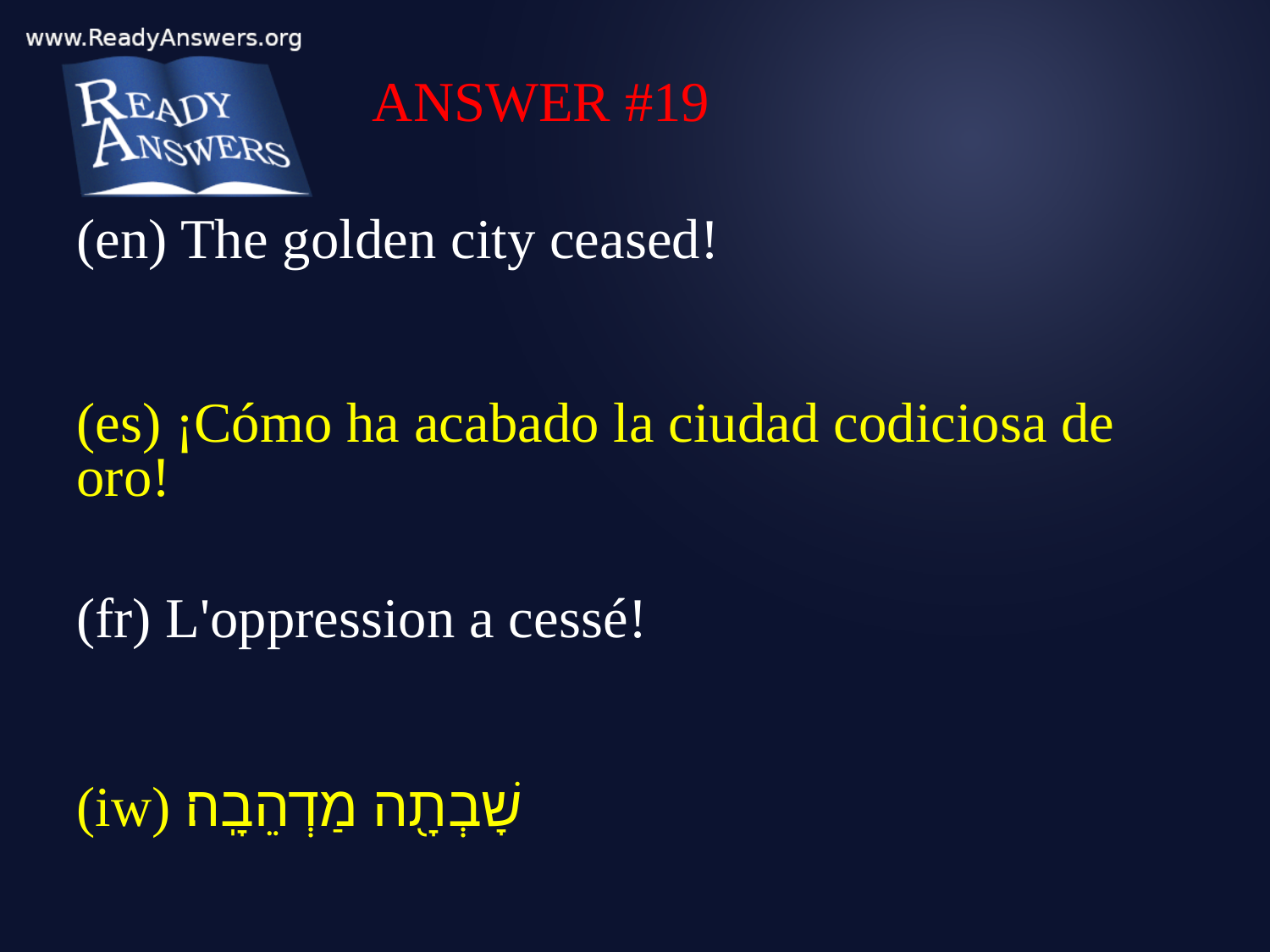

ANSWER #19
(en) The golden city ceased!
(es) ¡Cómo ha acabado la ciudad codiciosa de oro!
(fr) L'oppression a cessé!
(iw) שָׁבְתָ֖ה מַדְהֵבָֽה׃